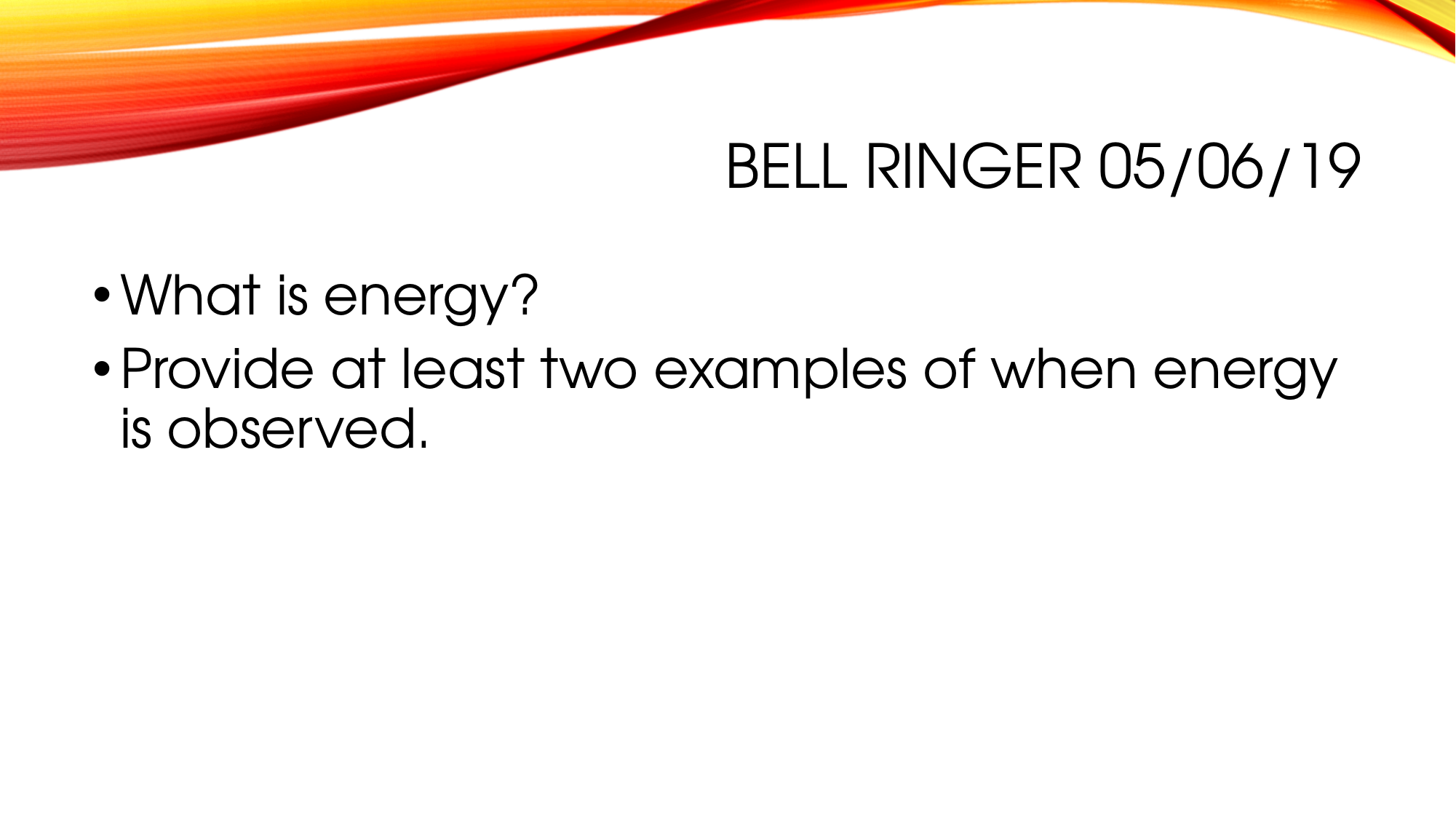

# Bell ringer 05/06/19
What is energy?
Provide at least two examples of when energy is observed.